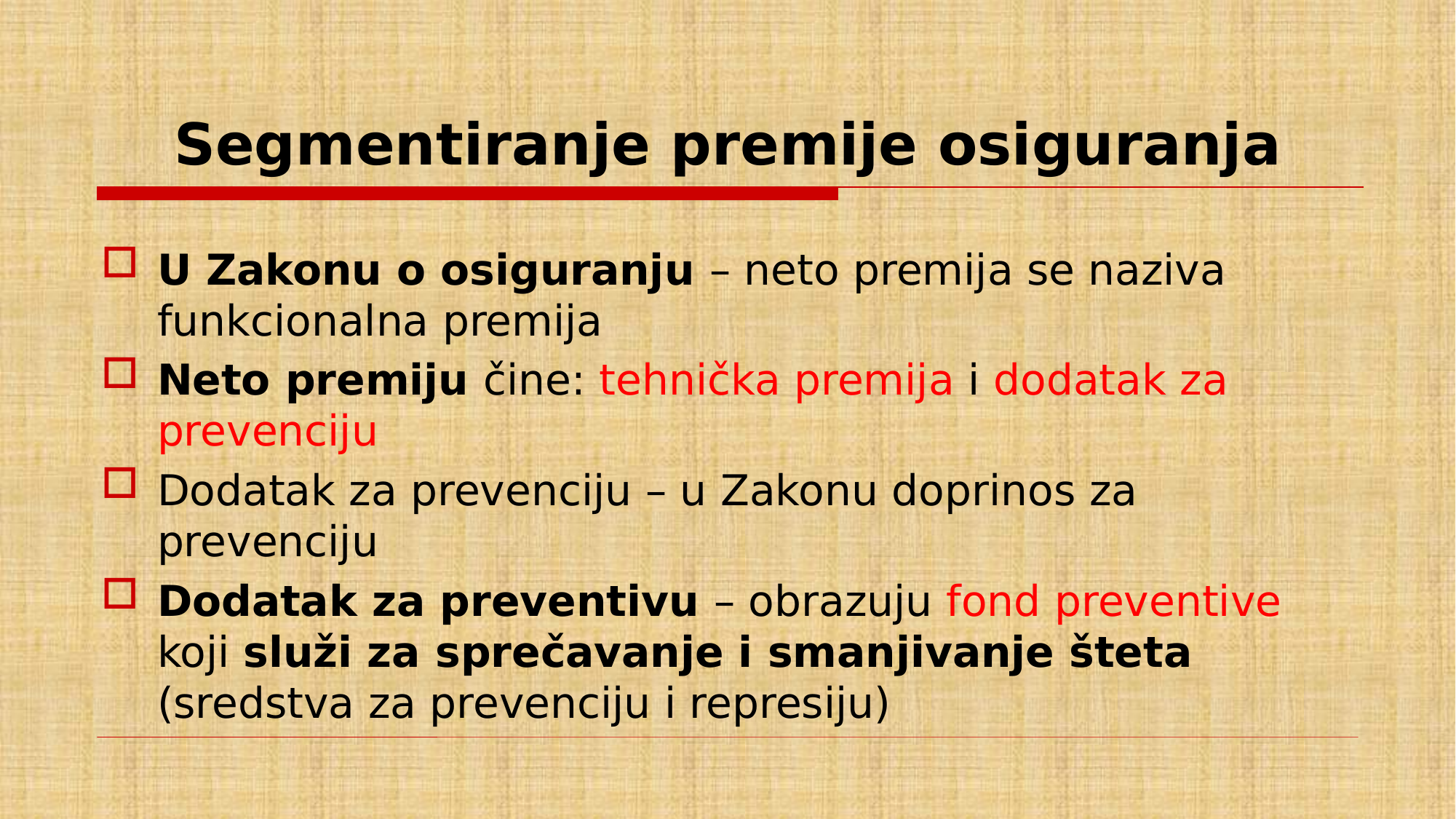

# Segmentiranje premije osiguranja
U Zakonu o osiguranju – neto premija se naziva funkcionalna premija
Neto premiju čine: tehnička premija i dodatak za prevenciju
Dodatak za prevenciju – u Zakonu doprinos za prevenciju
Dodatak za preventivu – obrazuju fond preventive koji služi za sprečavanje i smanjivanje šteta (sredstva za prevenciju i represiju)